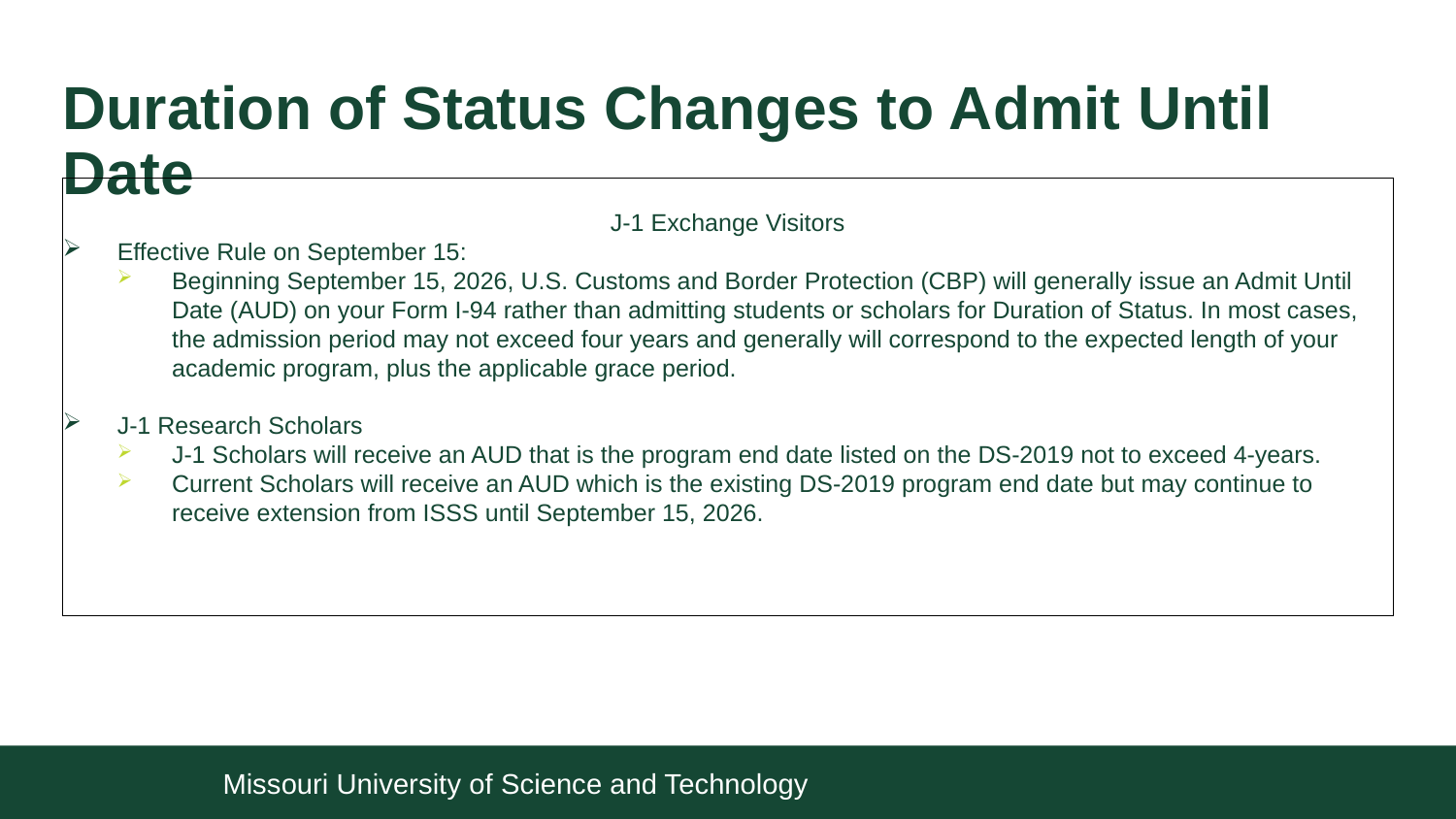

# Duration of Status Changes to Admit Until Date

J-1 Exchange Visitors
Effective Rule on September 15:
Beginning September 15, 2026, U.S. Customs and Border Protection (CBP) will generally issue an Admit Until Date (AUD) on your Form I-94 rather than admitting students or scholars for Duration of Status. In most cases, the admission period may not exceed four years and generally will correspond to the expected length of your academic program, plus the applicable grace period.

J-1 Research Scholars
J-1 Scholars will receive an AUD that is the program end date listed on the DS-2019 not to exceed 4-years.
Current Scholars will receive an AUD which is the existing DS-2019 program end date but may continue to receive extension from ISSS until September 15, 2026.
Missouri University of Science and Technology